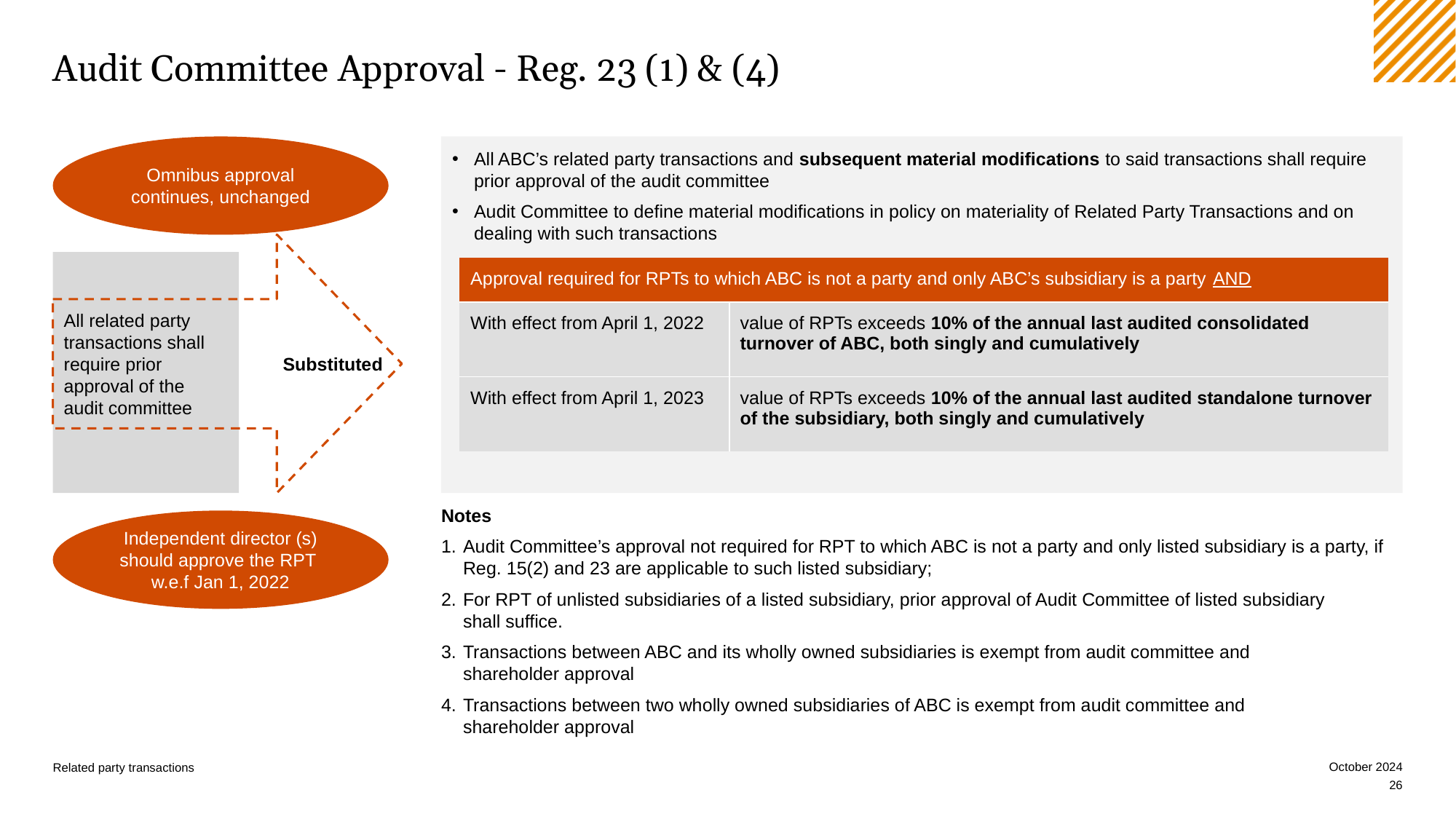

# Audit Committee Approval - Reg. 23 (1) & (4)
Omnibus approval continues, unchanged
All ABC’s related party transactions and subsequent material modifications to said transactions shall require prior approval of the audit committee
Audit Committee to define material modifications in policy on materiality of Related Party Transactions and on dealing with such transactions

All related party transactions shall require prior approval of the audit committee
Substituted

| Approval required for RPTs to which ABC is not a party and only ABC’s subsidiary is a party AND |  |
| --- | --- |
| With effect from April 1, 2022 | value of RPTs exceeds 10% of the annual last audited consolidated turnover of ABC, both singly and cumulatively |
| With effect from April 1, 2023 | value of RPTs exceeds 10% of the annual last audited standalone turnover of the subsidiary, both singly and cumulatively |
Notes
Audit Committee’s approval not required for RPT to which ABC is not a party and only listed subsidiary is a party, if Reg. 15(2) and 23 are applicable to such listed subsidiary;
For RPT of unlisted subsidiaries of a listed subsidiary, prior approval of Audit Committee of listed subsidiary
shall suffice.
Transactions between ABC and its wholly owned subsidiaries is exempt from audit committee and
shareholder approval
Transactions between two wholly owned subsidiaries of ABC is exempt from audit committee and
shareholder approval
Independent director (s) should approve the RPT
w.e.f Jan 1, 2022
October 2024
Related party transactions

26